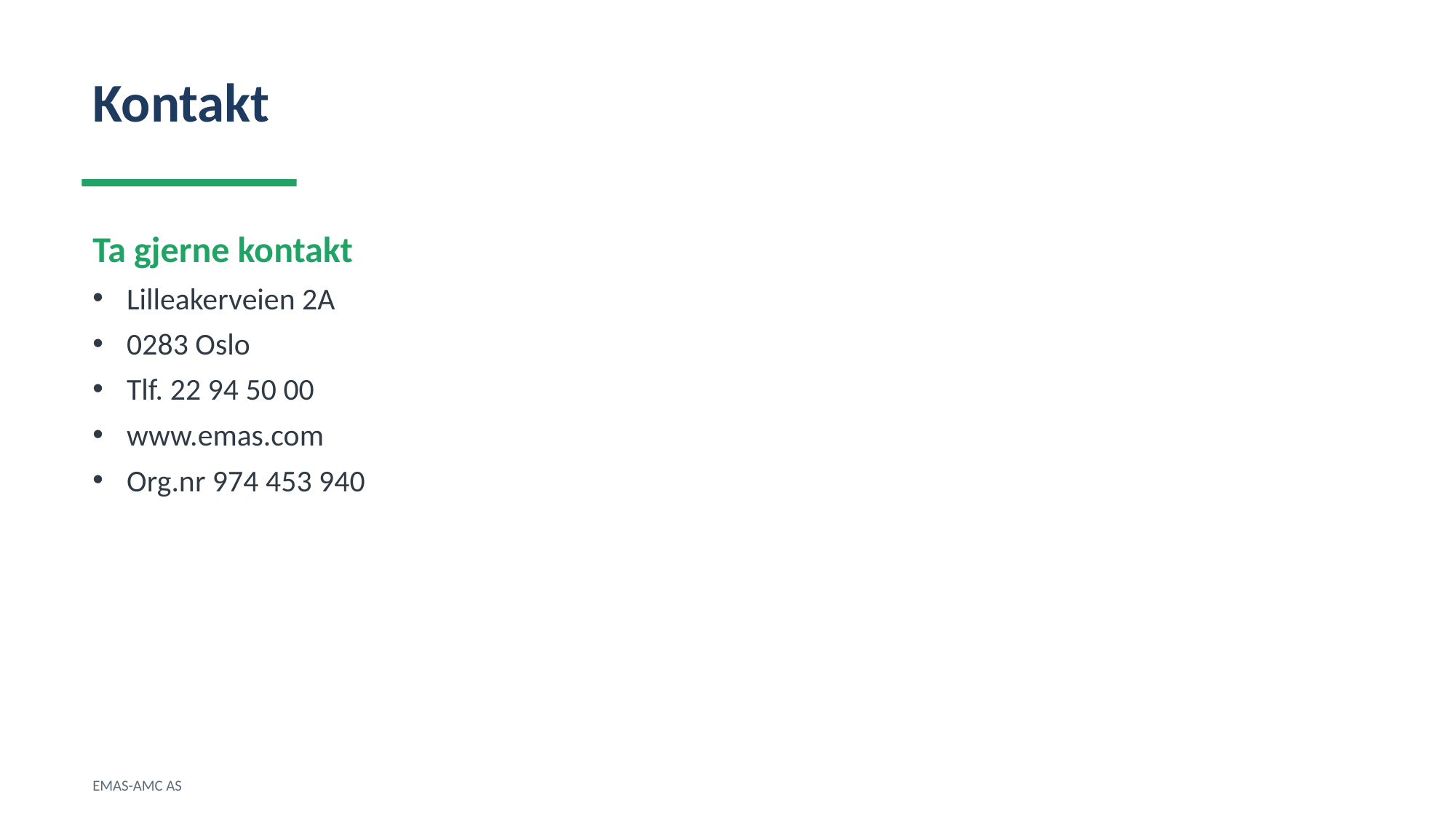

Kontakt

Ta gjerne kontakt
Lilleakerveien 2A
0283 Oslo
Tlf. 22 94 50 00
www.emas.com
Org.nr 974 453 940
EMAS-AMC AS